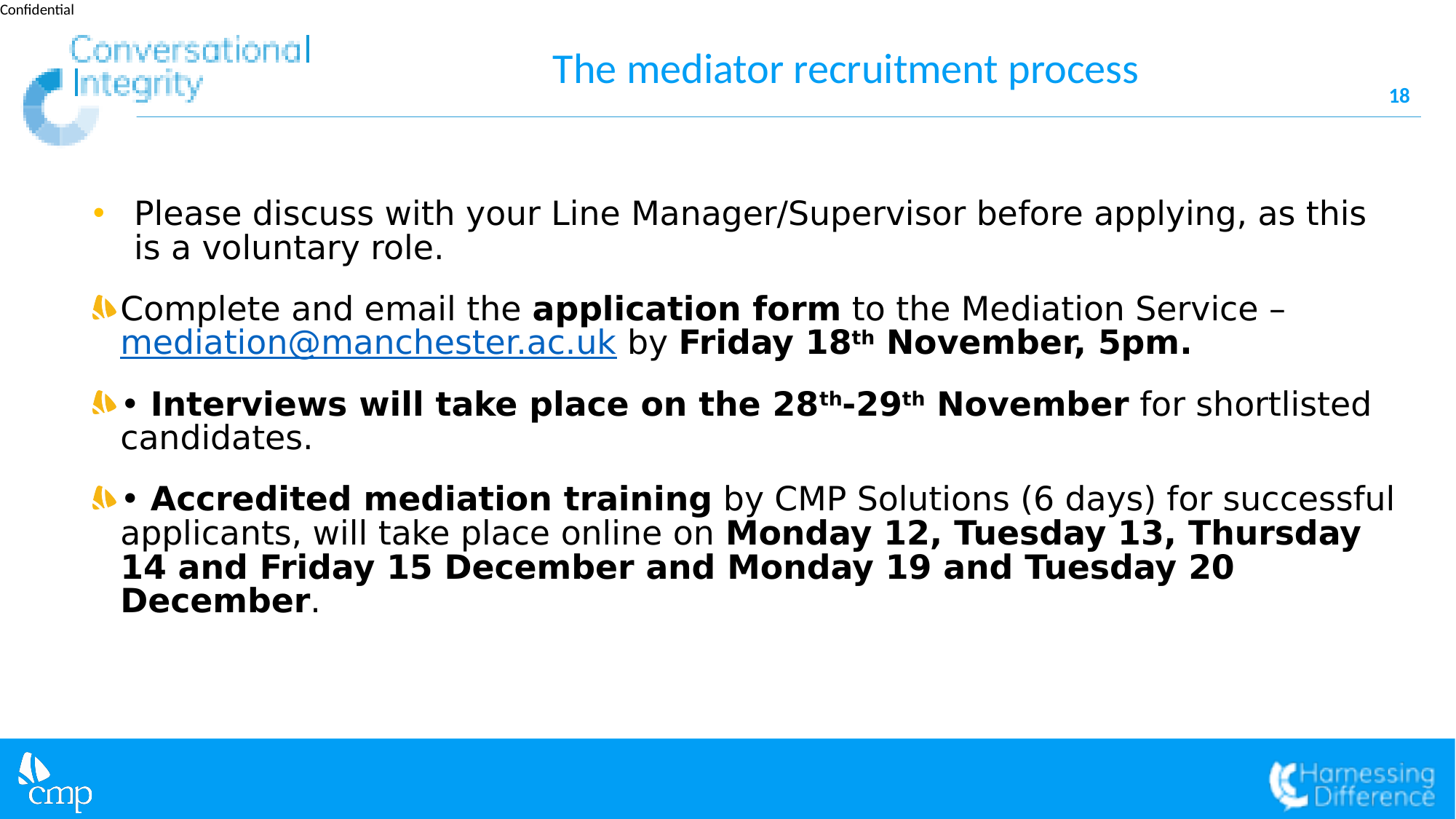

# The mediator recruitment process
18
Please discuss with your Line Manager/Supervisor before applying, as this is a voluntary role.
Complete and email the application form to the Mediation Service – mediation@manchester.ac.uk by Friday 18th November, 5pm.
• Interviews will take place on the 28th-29th November for shortlisted candidates.
• Accredited mediation training by CMP Solutions (6 days) for successful applicants, will take place online on Monday 12, Tuesday 13, Thursday 14 and Friday 15 December and Monday 19 and Tuesday 20 December.